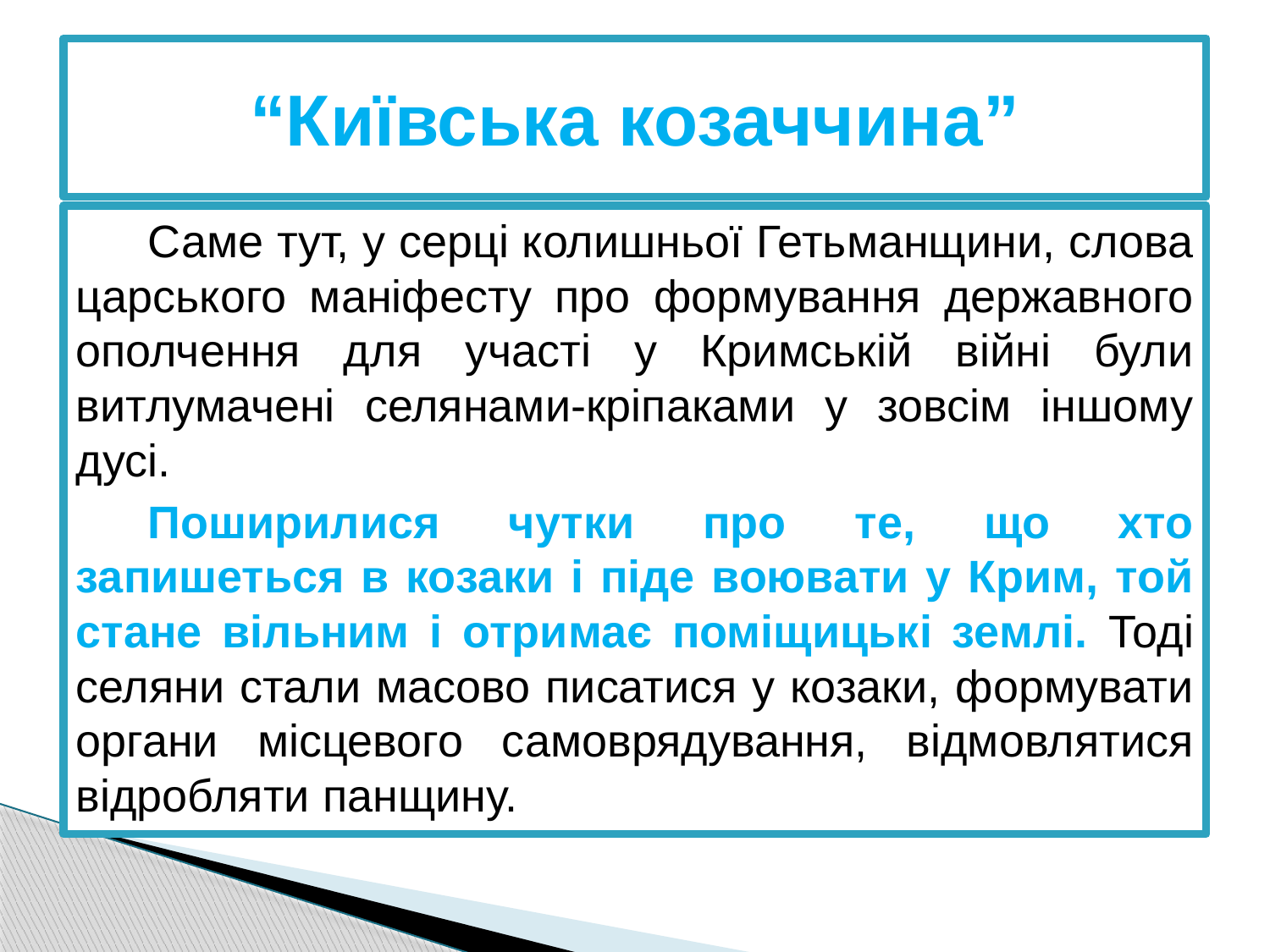

# “Київська козаччина”
Саме тут, у серці колишньої Гетьманщини, слова царського маніфесту про формування державного ополчення для участі у Кримській війні були витлумачені селянами-кріпаками у зовсім іншому дусі.
Поширилися чутки про те, що хто запишеться в козаки і піде воювати у Крим, той стане вільним і отримає поміщицькі землі. Тоді селяни стали масово писатися у козаки, формувати органи місцевого самоврядування, відмовлятися відробляти панщину.